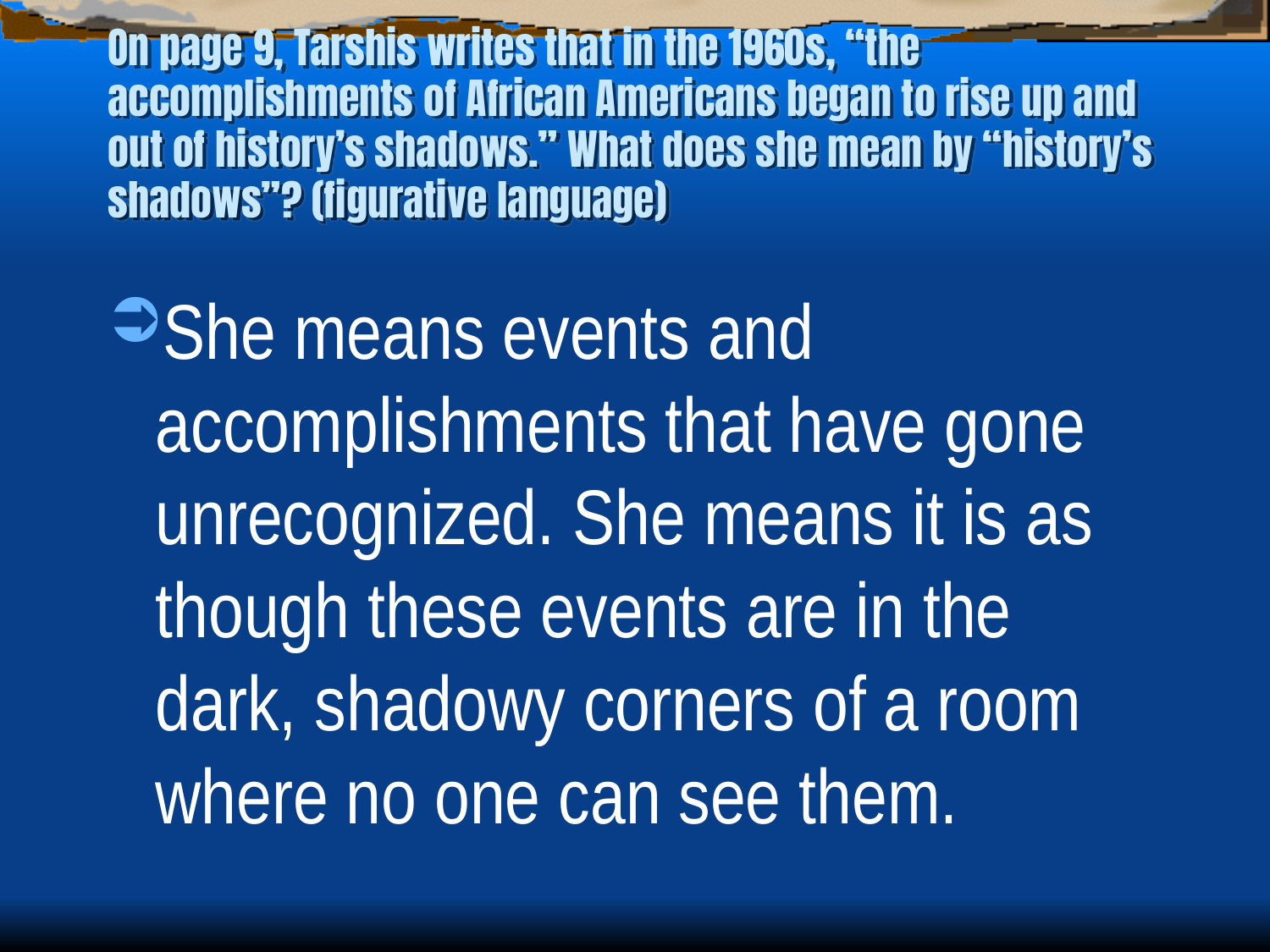

# On page 9, Tarshis writes that in the 1960s, “the accomplishments of African Americans began to rise up and out of history’s shadows.” What does she mean by “history’s shadows”? (figurative language)
She means events and accomplishments that have gone unrecognized. She means it is as though these events are in the dark, shadowy corners of a room where no one can see them.